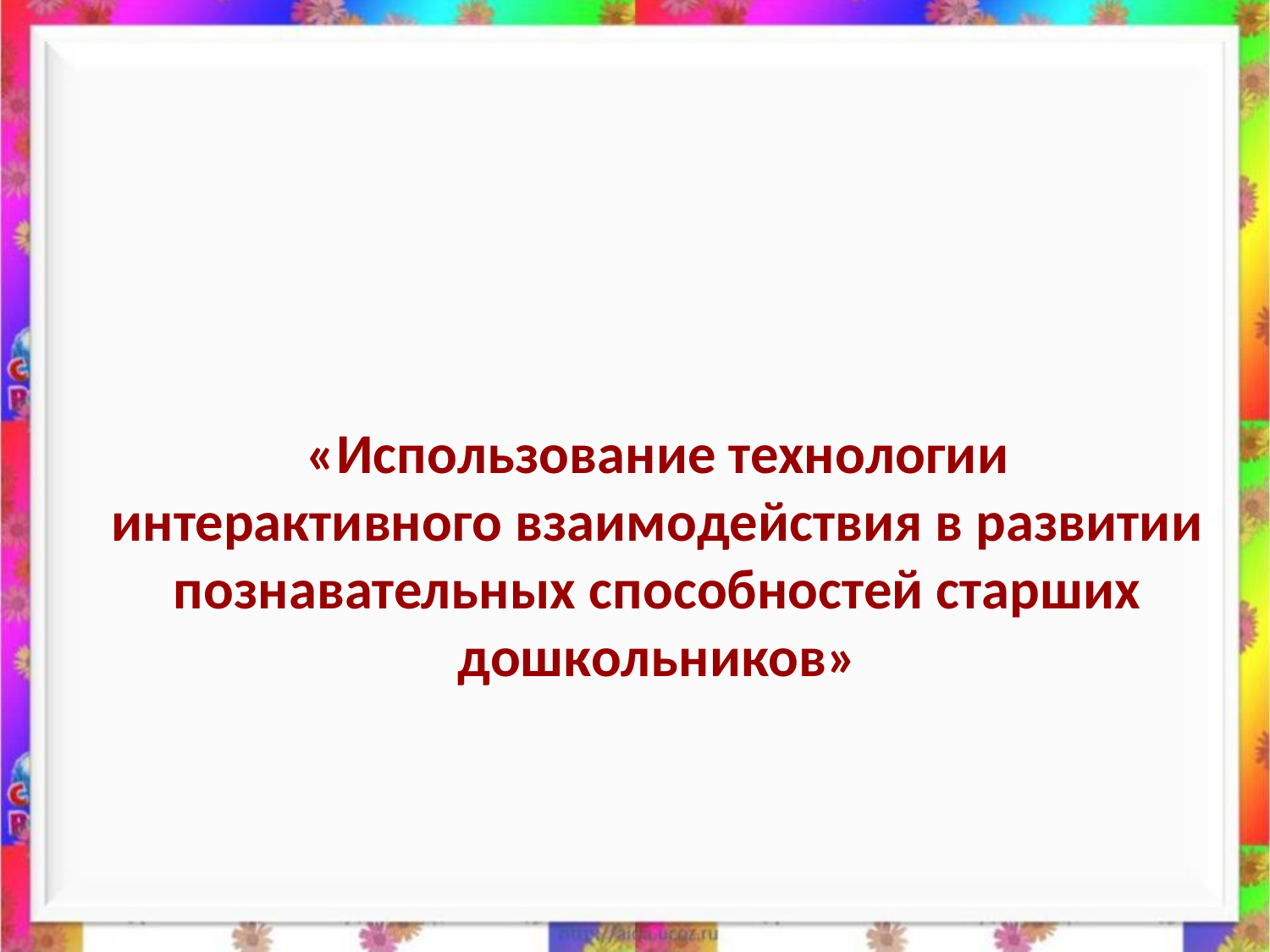

# «Использование технологии интерактивного взаимодействия в развитии познавательных способностей старших дошкольников»